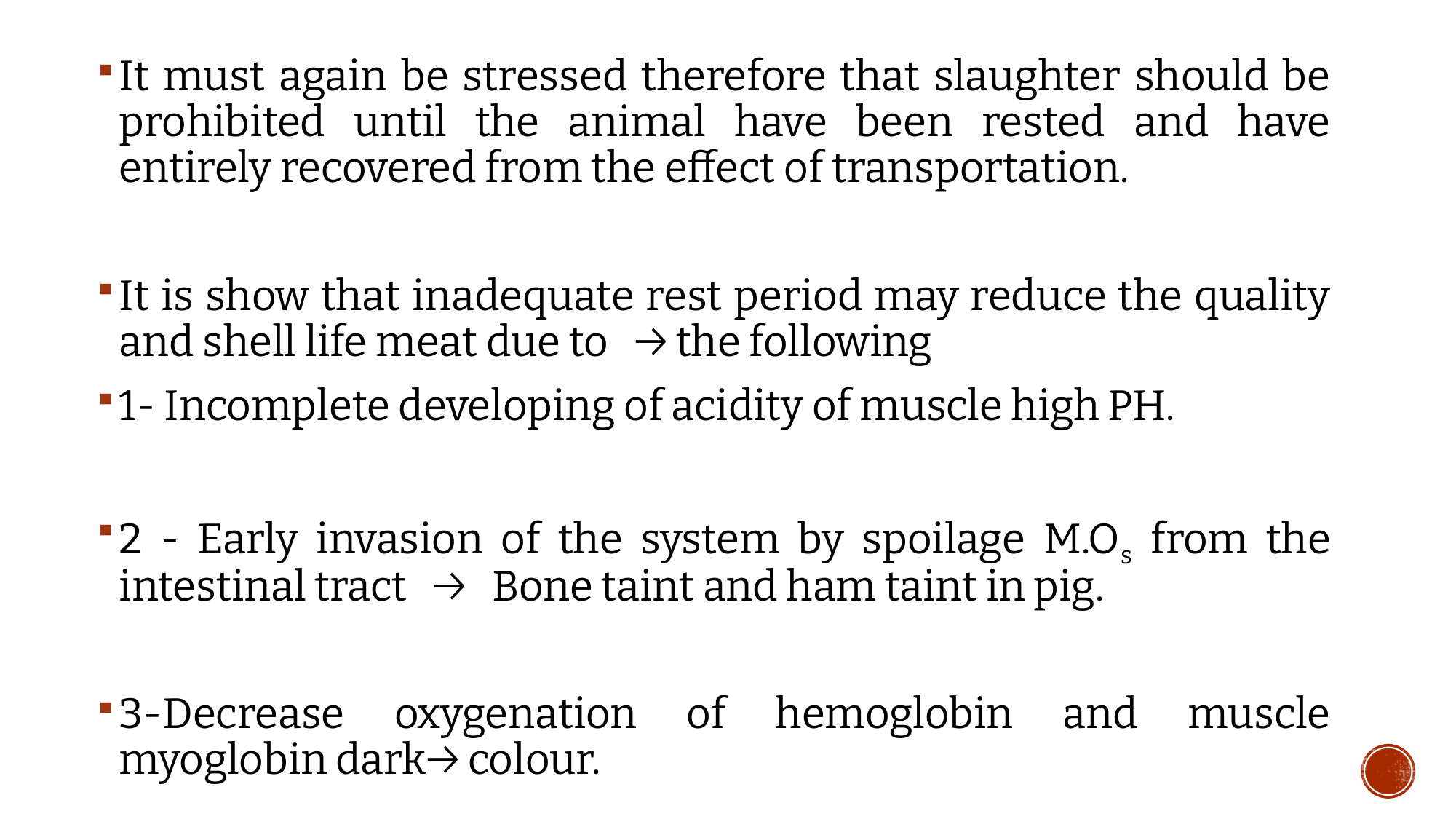

It must again be stressed therefore that slaughter should be prohibited until the animal have been rested and have entirely recovered from the effect of transportation.

It is show that inadequate rest period may reduce the quality and shell life meat due to   → the following
1- Incomplete developing of acidity of muscle high PH.

2 - Early invasion of the system by spoilage M.Os from the intestinal tract   →   Bone taint and ham taint in pig.

3-Decrease oxygenation of hemoglobin and muscle myoglobin dark→ colour.